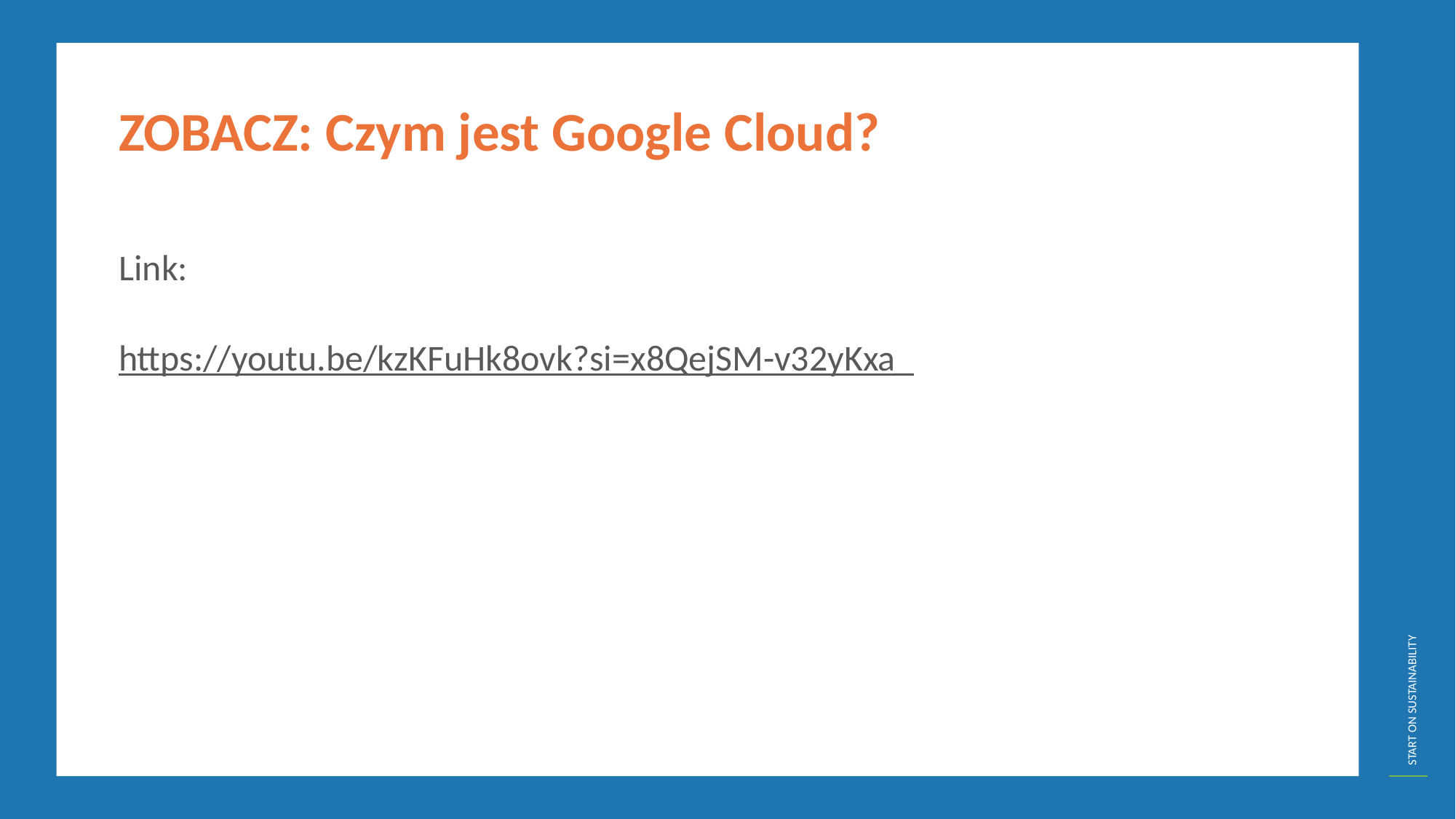

ZOBACZ: Czym jest Google Cloud?
Link:

https://youtu.be/kzKFuHk8ovk?si=x8QejSM-v32yKxa_